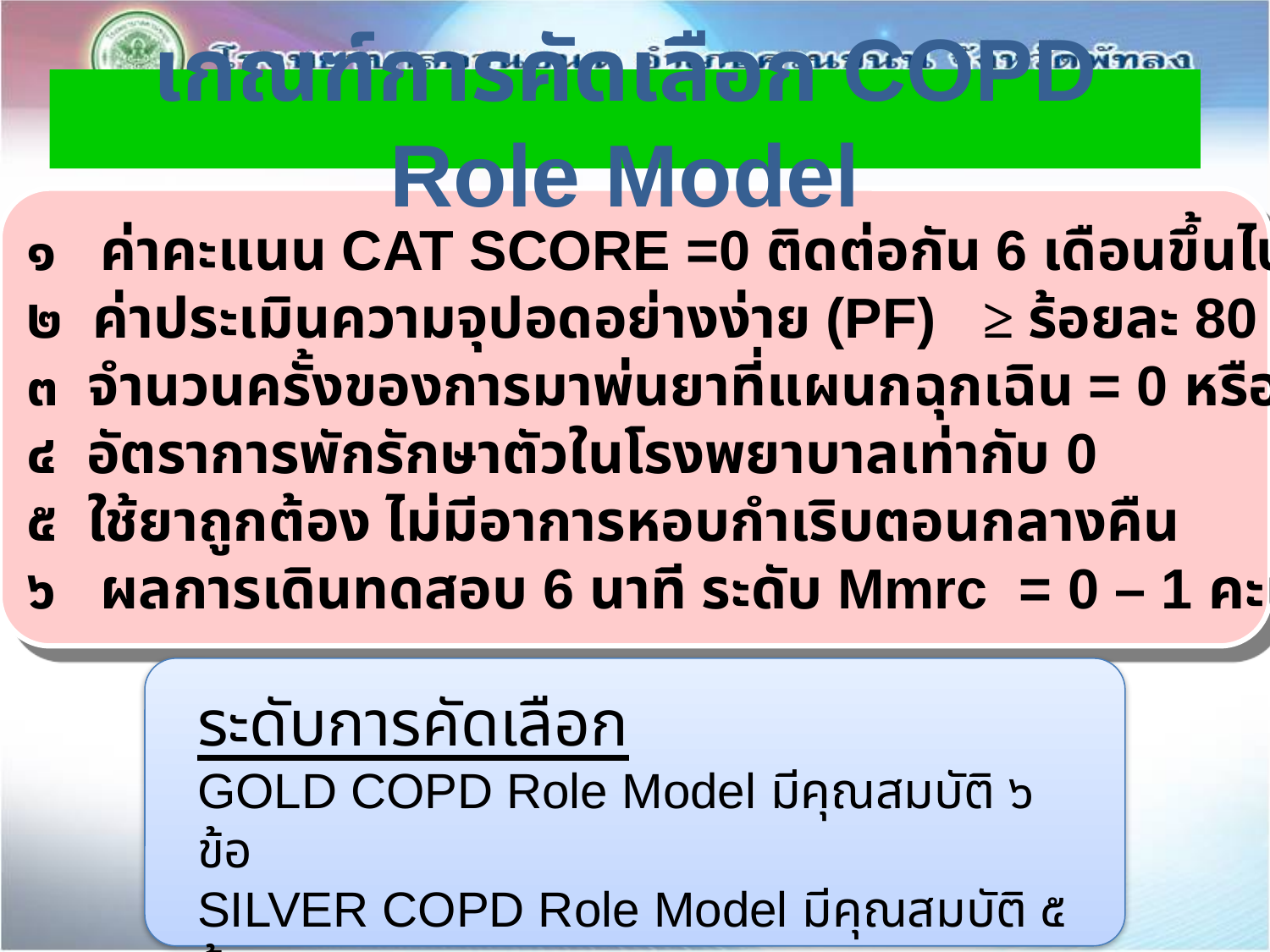

# เกณฑ์การคัดเลือก COPD Role Model
๑   ค่าคะแนน CAT SCORE =0 ติดต่อกัน 6 เดือนขึ้นไป
๒  ค่าประเมินความจุปอดอย่างง่าย (PF)   ≥ ร้อยละ 80
๓  จำนวนครั้งของการมาพ่นยาที่แผนกฉุกเฉิน = 0 หรือ ≤ 1 ครั้ง/ปี
๔  อัตราการพักรักษาตัวในโรงพยาบาลเท่ากับ 0
๕  ใช้ยาถูกต้อง ไม่มีอาการหอบกำเริบตอนกลางคืน
๖   ผลการเดินทดสอบ 6 นาที ระดับ Mmrc  = 0 – 1 คะแนน

ระดับการคัดเลือก
GOLD COPD Role Model มีคุณสมบัติ ๖ ข้อ
SILVER COPD Role Model มีคุณสมบัติ ๕ ข้อ
COPPER COPD Role Model มีคุณสมบัติ ๔ ข้อ